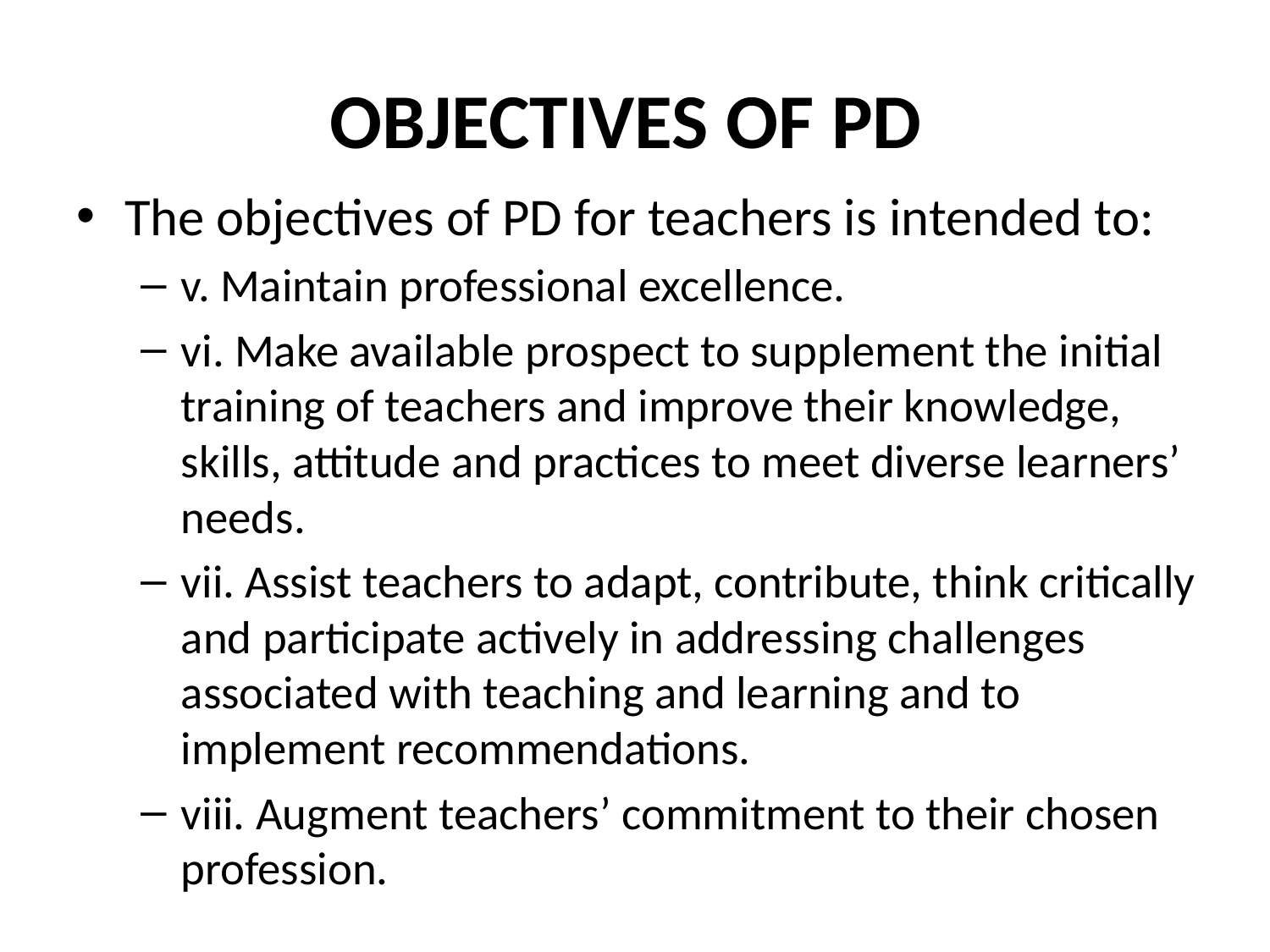

# OBJECTIVES OF PD
The objectives of PD for teachers is intended to:
v. Maintain professional excellence.
vi. Make available prospect to supplement the initial training of teachers and improve their knowledge, skills, attitude and practices to meet diverse learners’ needs.
vii. Assist teachers to adapt, contribute, think critically and participate actively in addressing challenges associated with teaching and learning and to implement recommendations.
viii. Augment teachers’ commitment to their chosen profession.